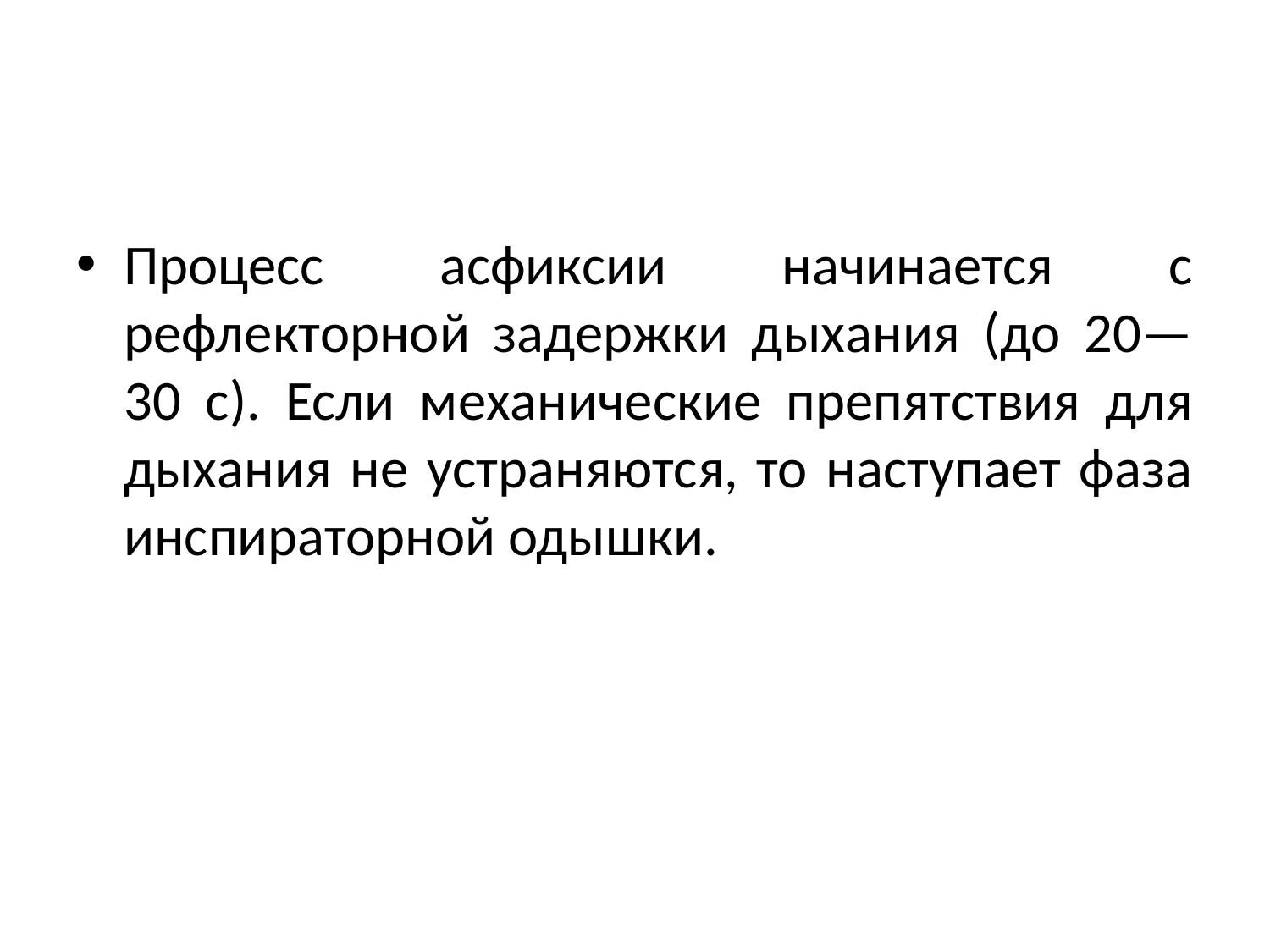

#
Процесс асфиксии начинается с рефлекторной задержки дыхания (до 20—30 с). Если механические препятствия для дыхания не устраняются, то наступает фаза инспираторной одышки.